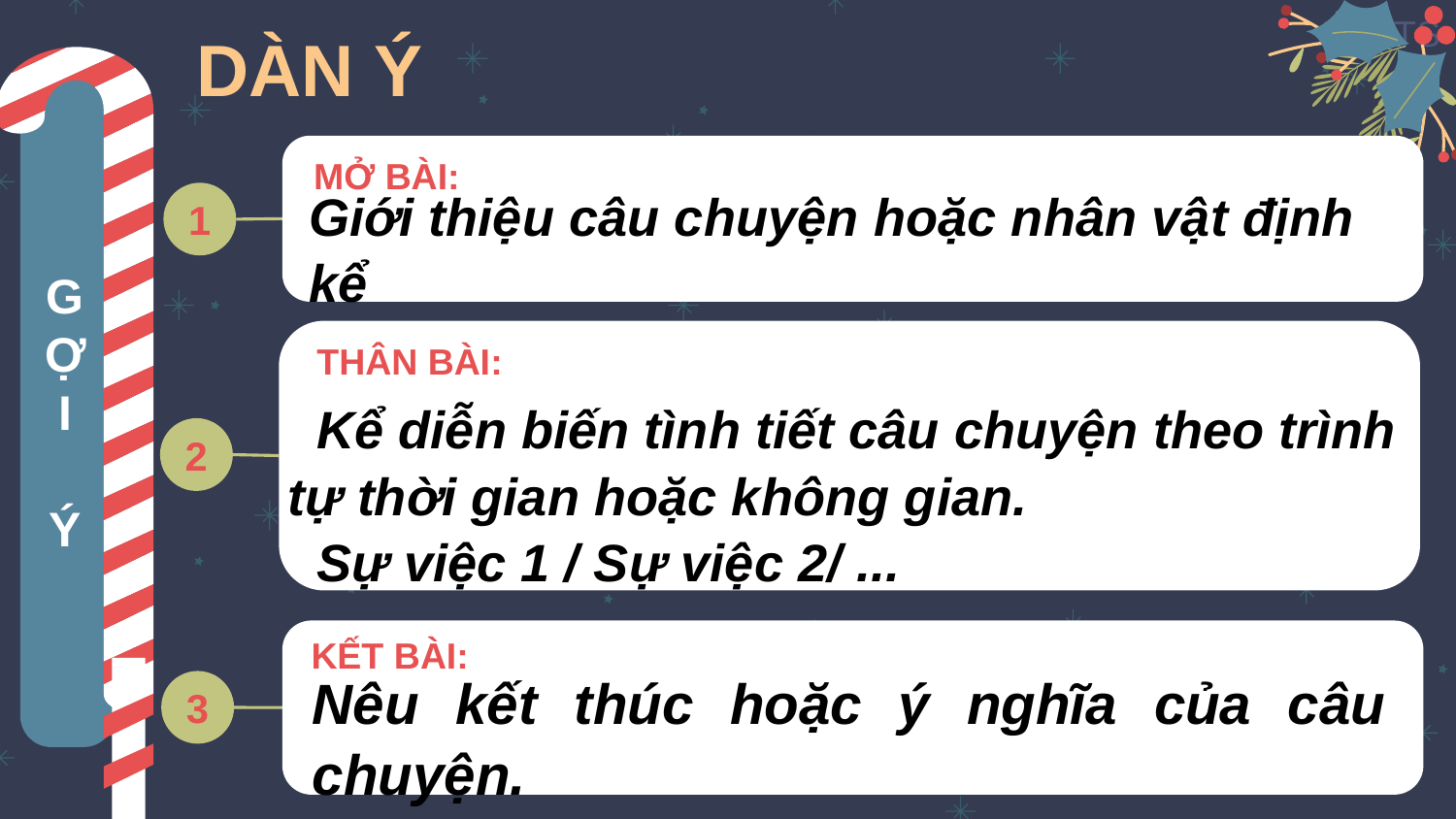

# DÀN Ý
G
Ợ
I

Ý

MỞ BÀI:
1
Giới thiệu câu chuyện hoặc nhân vật định kể
THÂN BÀI:

2
  Kể diễn biến tình tiết câu chuyện theo trình tự thời gian hoặc không gian.
  Sự việc 1 / Sự việc 2/ ...
KẾT BÀI:
3
Nêu kết thúc hoặc ý nghĩa của câu chuyện.